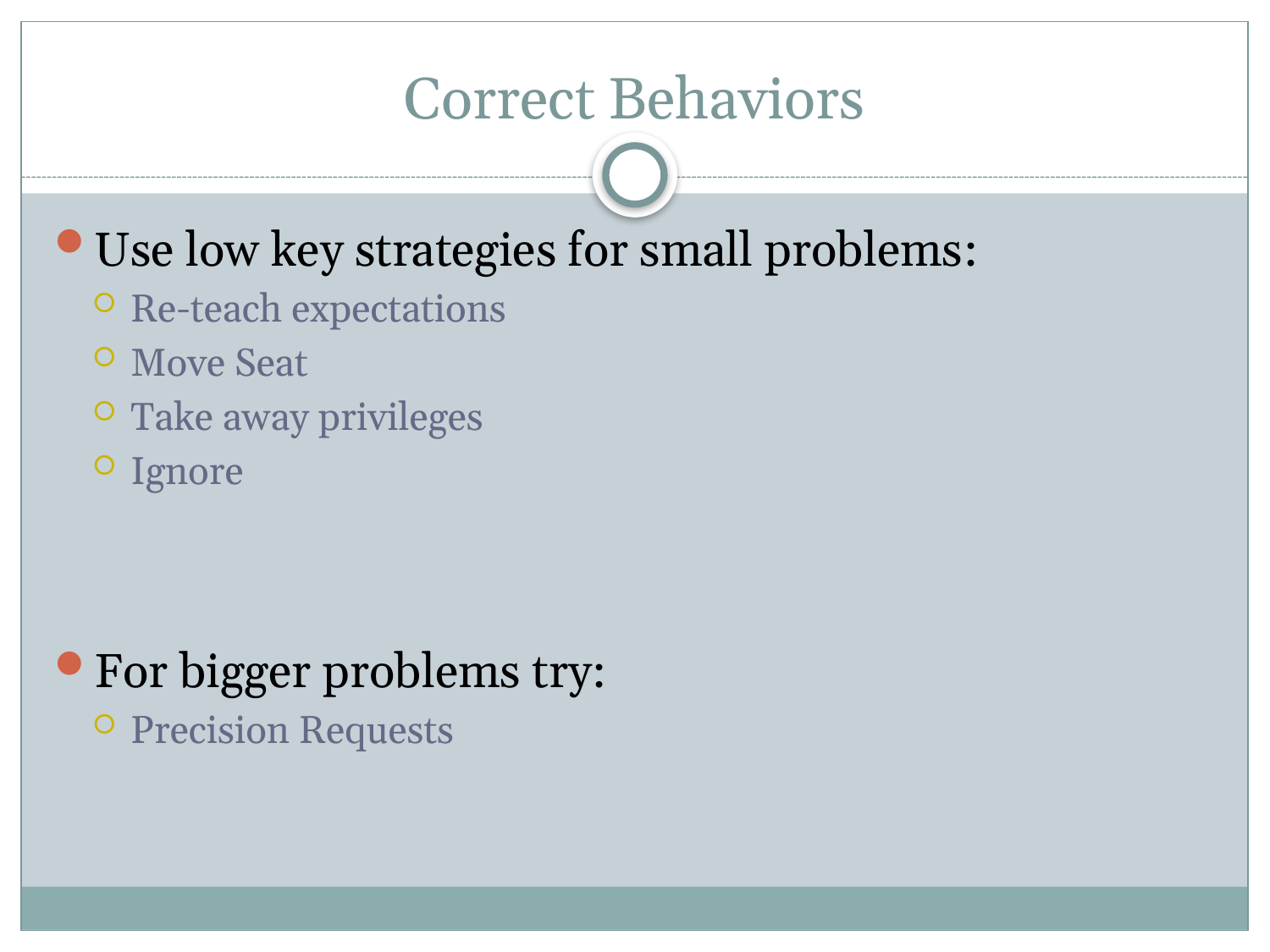

# Correct Behaviors
Use low key strategies for small problems:
Re-teach expectations
Move Seat
Take away privileges
Ignore

For bigger problems try:
Precision Requests